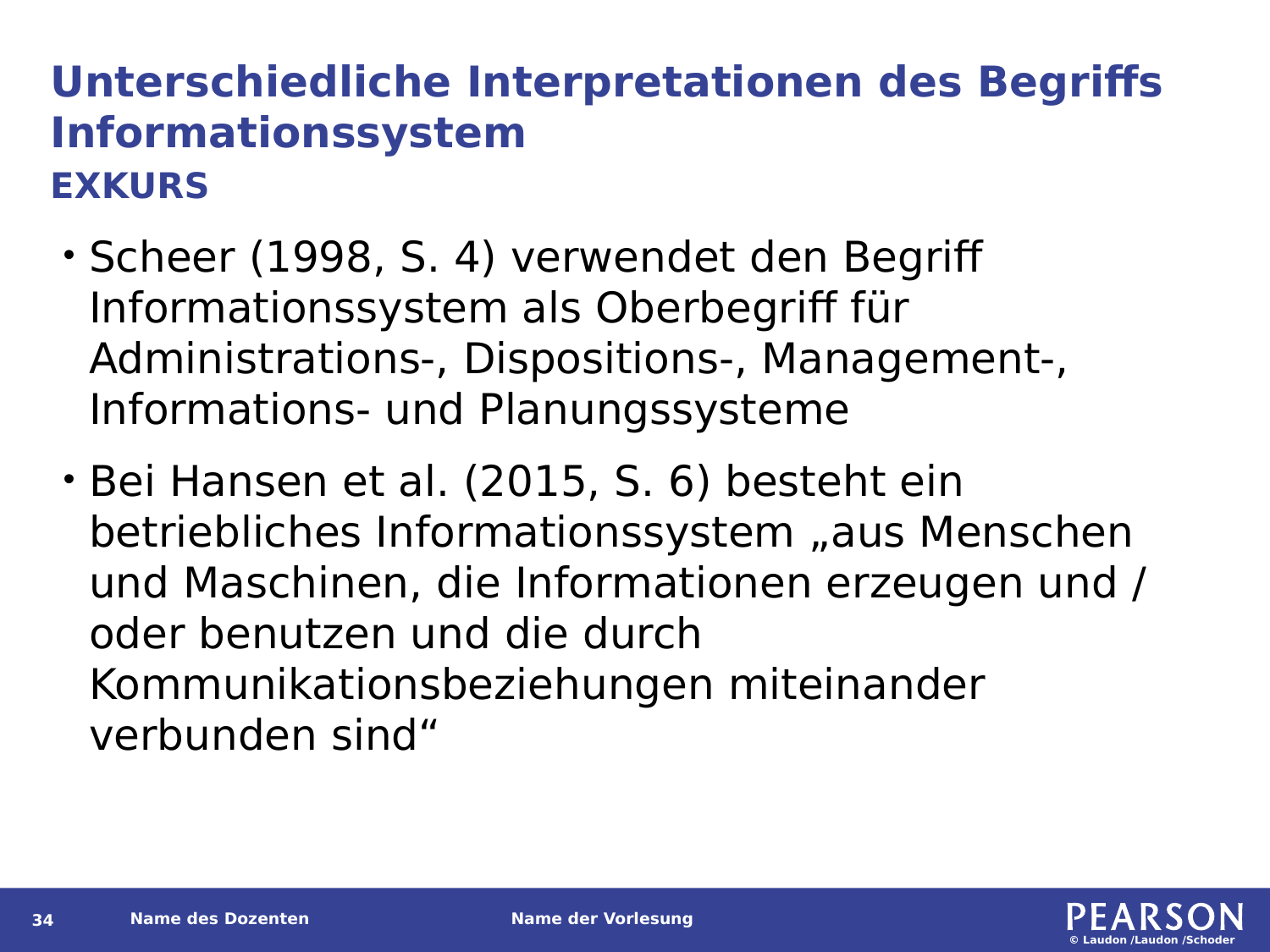

# Unterschiedliche Interpretationen des Begriffs Informationssystem
EXKURS
Scheer (1998, S. 4) verwendet den Begriff Informationssystem als Oberbegriff für Administrations-, Dispositions-, Management-, Informations- und Planungssysteme
Bei Hansen et al. (2015, S. 6) besteht ein betriebliches Informationssystem „aus Menschen und Maschinen, die Informationen erzeugen und / oder benutzen und die durch Kommunikationsbeziehungen miteinander verbunden sind“
34